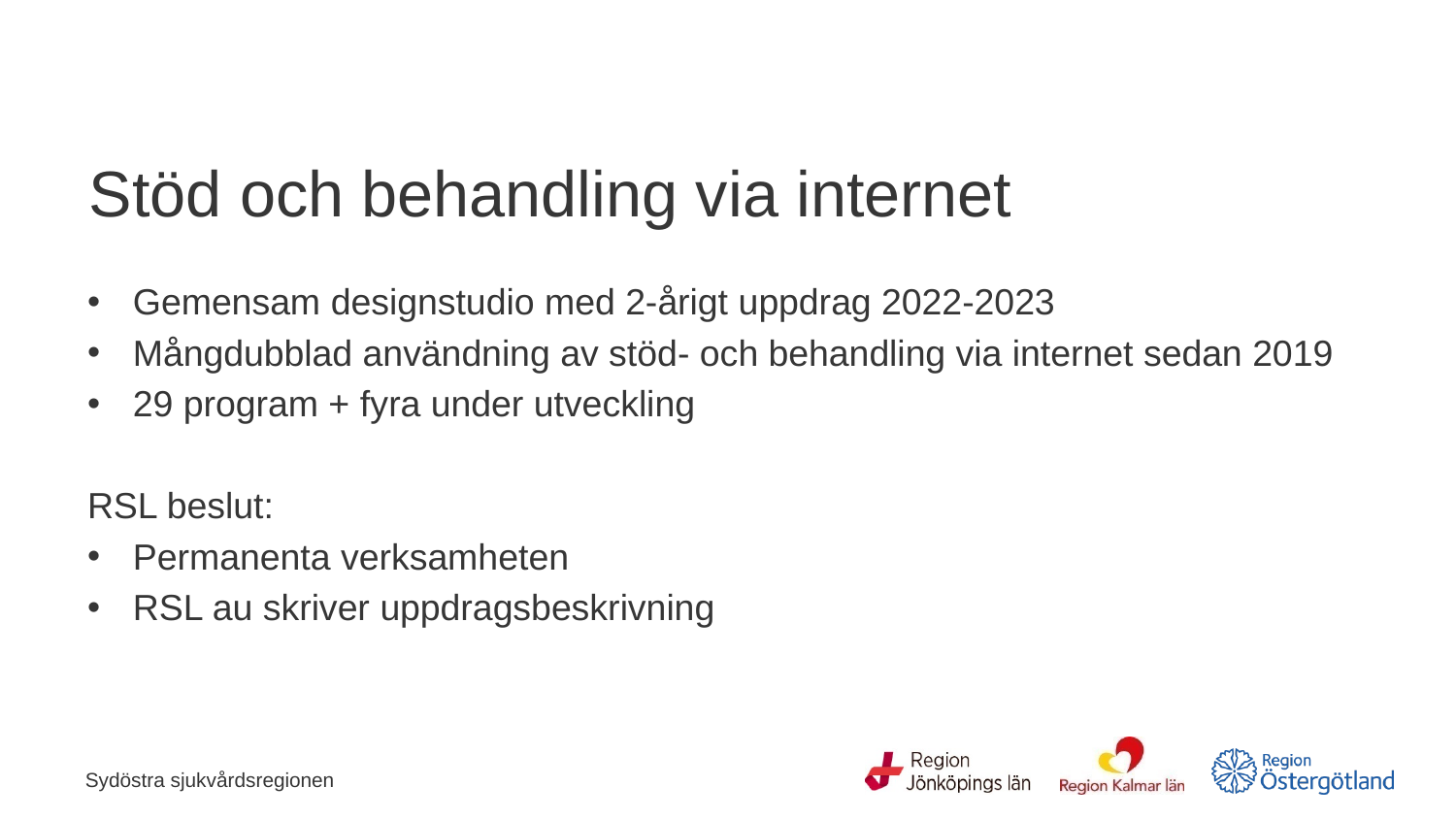

# Stöd och behandling via internet
Gemensam designstudio med 2-årigt uppdrag 2022-2023
Mångdubblad användning av stöd- och behandling via internet sedan 2019
29 program + fyra under utveckling

RSL beslut:
Permanenta verksamheten
RSL au skriver uppdragsbeskrivning